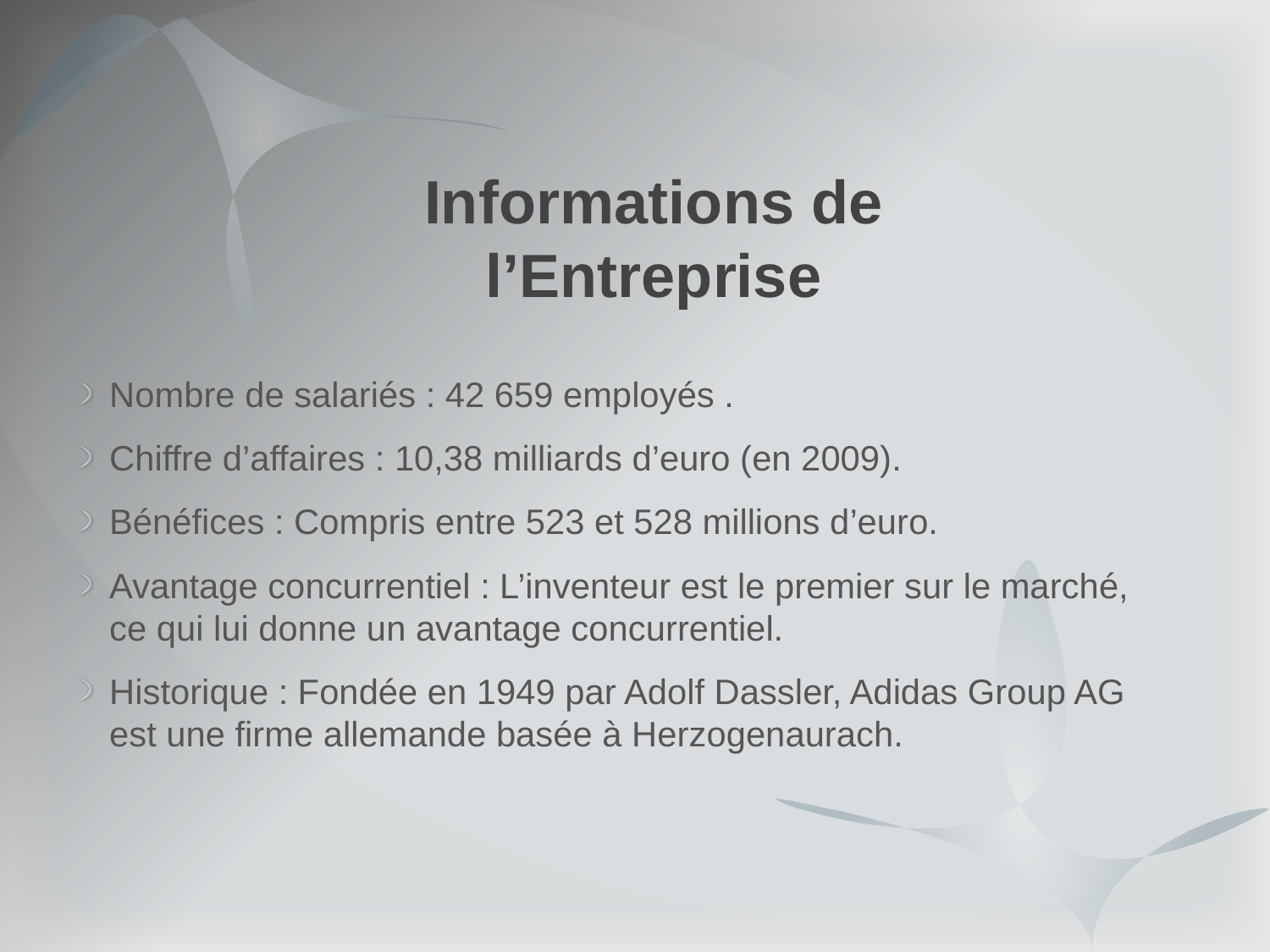

# Informations de l’Entreprise
Nombre de salariés : 42 659 employés .
Chiffre d’affaires : 10,38 milliards d’euro (en 2009).
Bénéfices : Compris entre 523 et 528 millions d’euro.
Avantage concurrentiel : L’inventeur est le premier sur le marché, ce qui lui donne un avantage concurrentiel.
Historique : Fondée en 1949 par Adolf Dassler, Adidas Group AG est une firme allemande basée à Herzogenaurach.